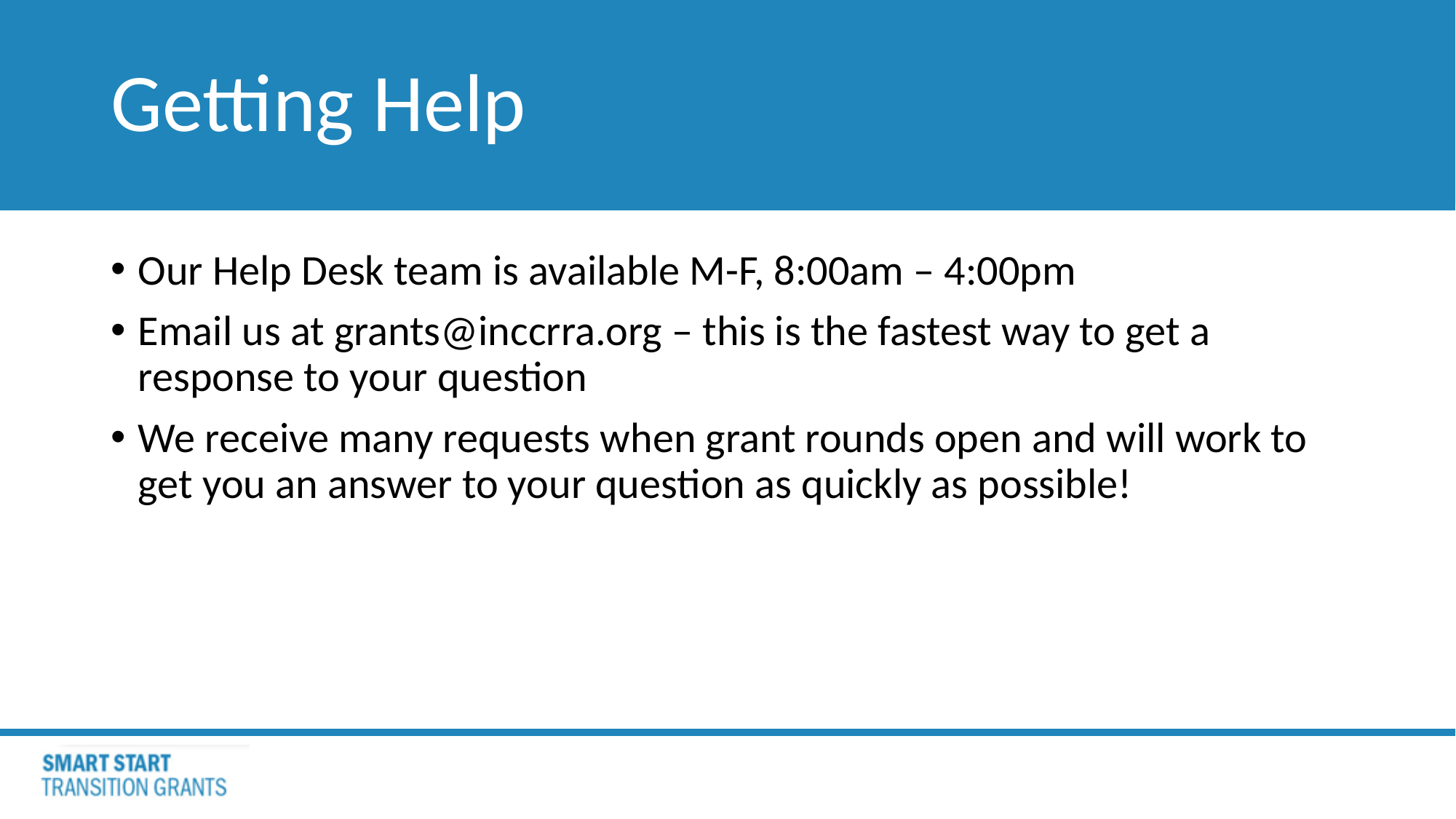

# Getting Help
Our Help Desk team is available M-F, 8:00am – 4:00pm
Email us at grants@inccrra.org – this is the fastest way to get a response to your question
We receive many requests when grant rounds open and will work to get you an answer to your question as quickly as possible!